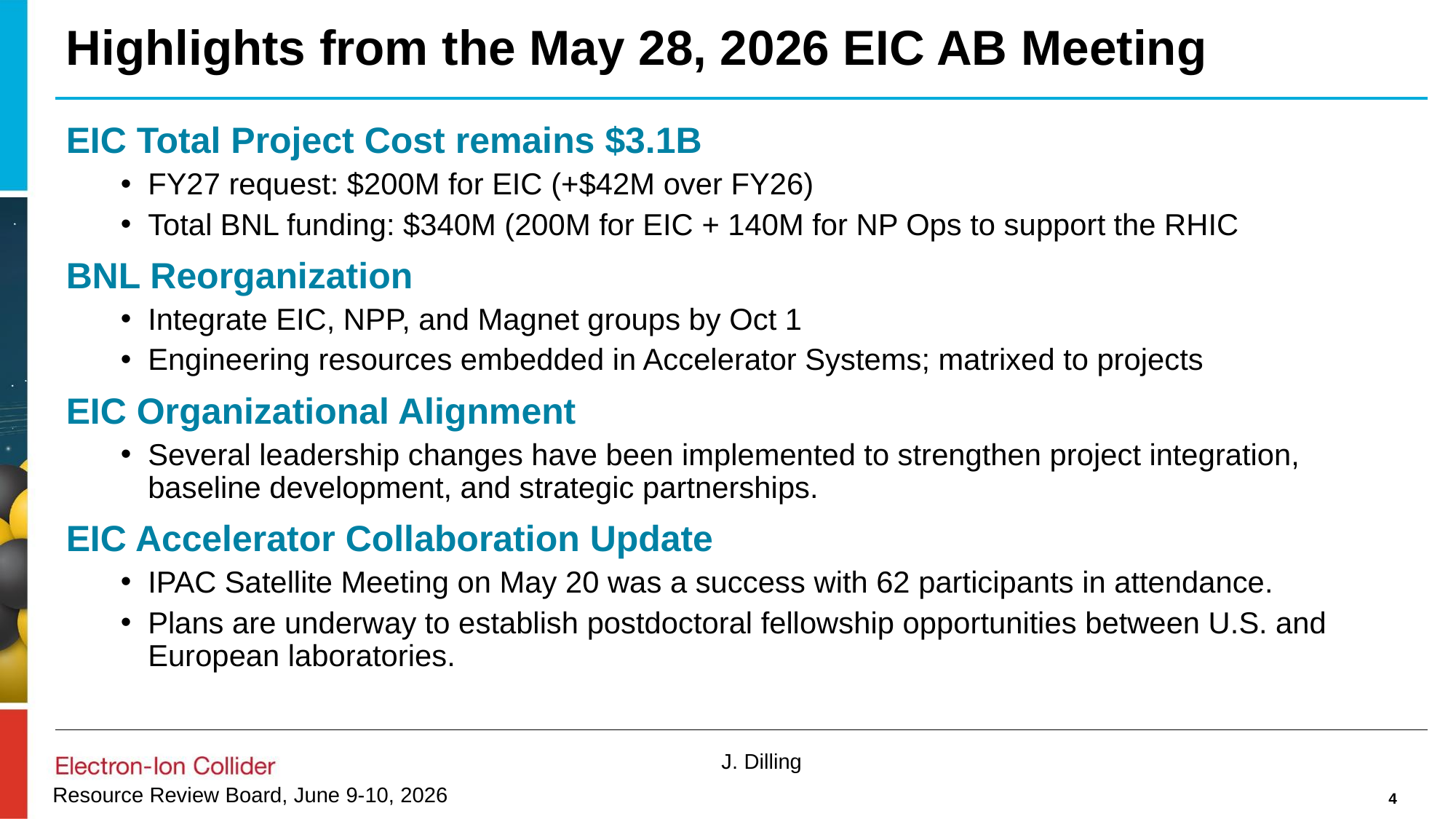

# Highlights from the May 28, 2026 EIC AB Meeting
EIC Total Project Cost remains $3.1B
FY27 request: $200M for EIC (+$42M over FY26)
Total BNL funding: $340M (200M for EIC + 140M for NP Ops to support the RHIC
BNL Reorganization
Integrate EIC, NPP, and Magnet groups by Oct 1
Engineering resources embedded in Accelerator Systems; matrixed to projects
EIC Organizational Alignment
Several leadership changes have been implemented to strengthen project integration, baseline development, and strategic partnerships.
EIC Accelerator Collaboration Update
IPAC Satellite Meeting on May 20 was a success with 62 participants in attendance.
Plans are underway to establish postdoctoral fellowship opportunities between U.S. and European laboratories.

4